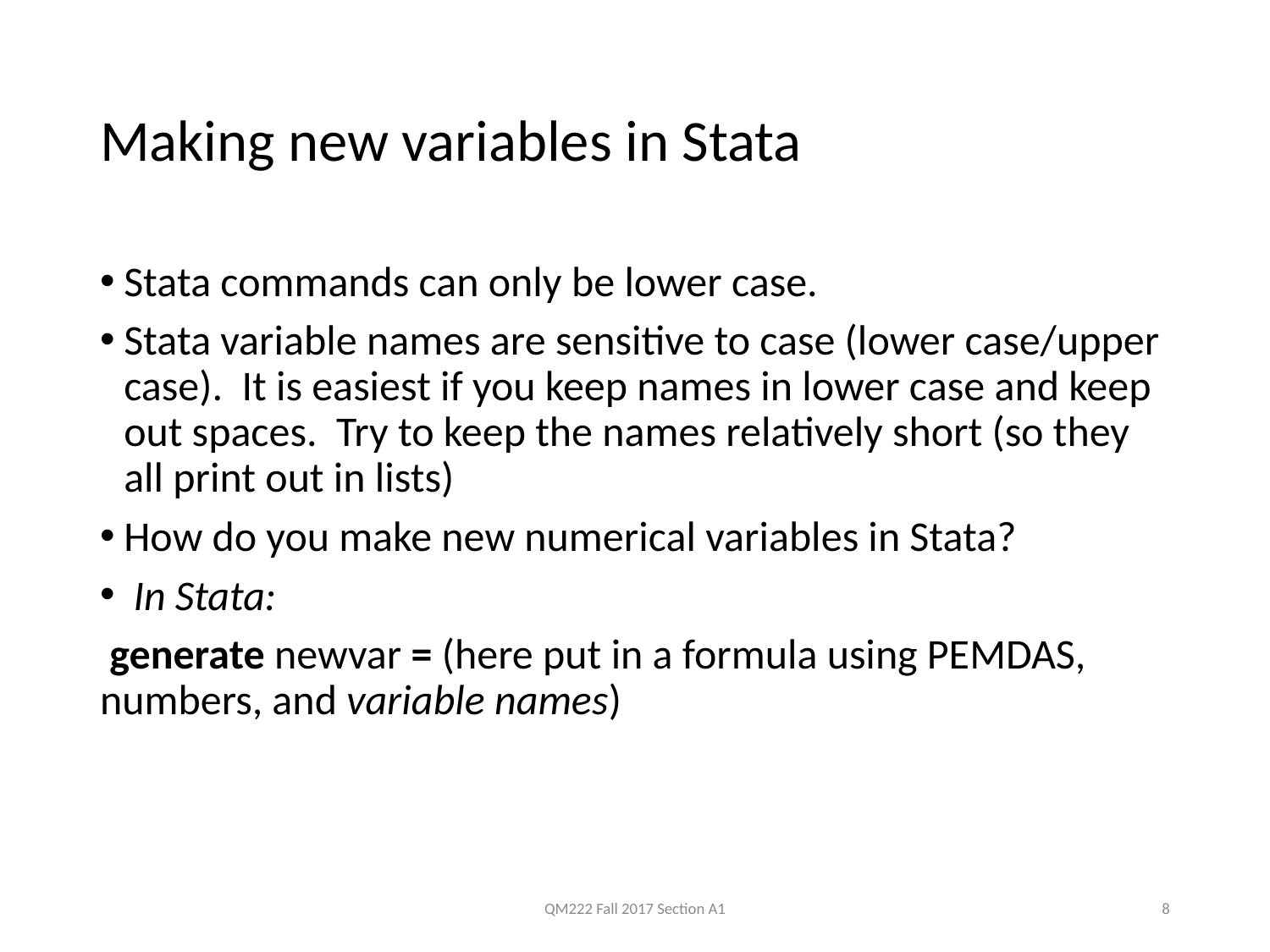

# Making new variables in Stata
Stata commands can only be lower case.
Stata variable names are sensitive to case (lower case/upper case).  It is easiest if you keep names in lower case and keep out spaces.  Try to keep the names relatively short (so they all print out in lists)
How do you make new numerical variables in Stata?
 In Stata:
 generate newvar = (here put in a formula using PEMDAS, numbers, and variable names)

QM222 Fall 2017 Section A1
8